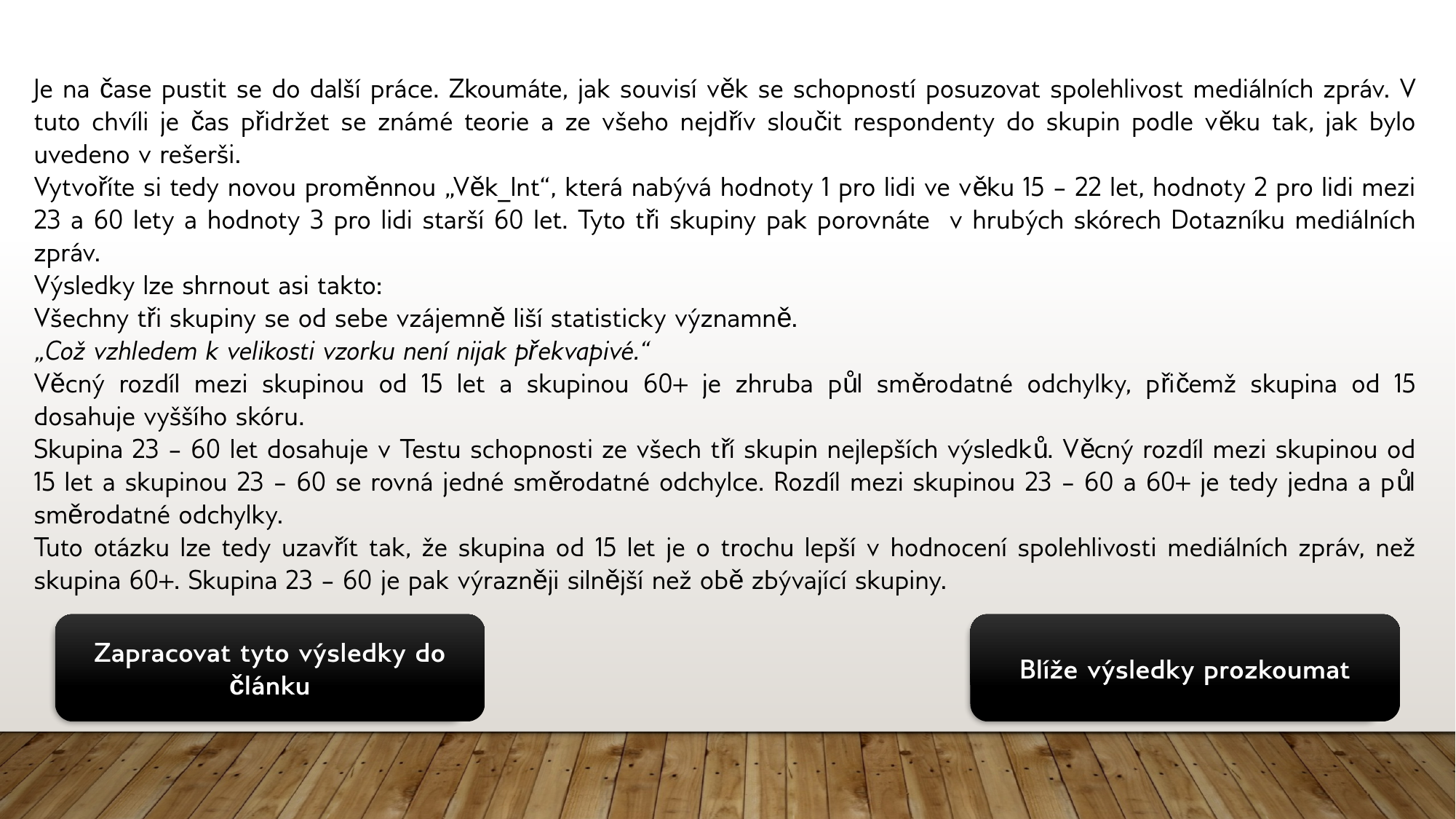

Je na čase pustit se do další práce. Zkoumáte, jak souvisí věk se schopností posuzovat spolehlivost mediálních zpráv. V tuto chvíli je čas přidržet se známé teorie a ze všeho nejdřív sloučit respondenty do skupin podle věku tak, jak bylo uvedeno v rešerši.
Vytvoříte si tedy novou proměnnou „Věk_Int“, která nabývá hodnoty 1 pro lidi ve věku 15 – 22 let, hodnoty 2 pro lidi mezi 23 a 60 lety a hodnoty 3 pro lidi starší 60 let. Tyto tři skupiny pak porovnáte  v hrubých skórech Dotazníku mediálních zpráv.
Výsledky lze shrnout asi takto:
Všechny tři skupiny se od sebe vzájemně liší statisticky významně.
„Což vzhledem k velikosti vzorku není nijak překvapivé.“
Věcný rozdíl mezi skupinou od 15 let a skupinou 60+ je zhruba půl směrodatné odchylky, přičemž skupina od 15 dosahuje vyššího skóru.
Skupina 23 – 60 let dosahuje v Testu schopnosti ze všech tří skupin nejlepších výsledků. Věcný rozdíl mezi skupinou od 15 let a skupinou 23 – 60 se rovná jedné směrodatné odchylce. Rozdíl mezi skupinou 23 – 60 a 60+ je tedy jedna a půl směrodatné odchylky.
Tuto otázku lze tedy uzavřít tak, že skupina od 15 let je o trochu lepší v hodnocení spolehlivosti mediálních zpráv, než skupina 60+. Skupina 23 – 60 je pak výrazněji silnější než obě zbývající skupiny.
Zapracovat tyto výsledky do článku
Blíže výsledky prozkoumat